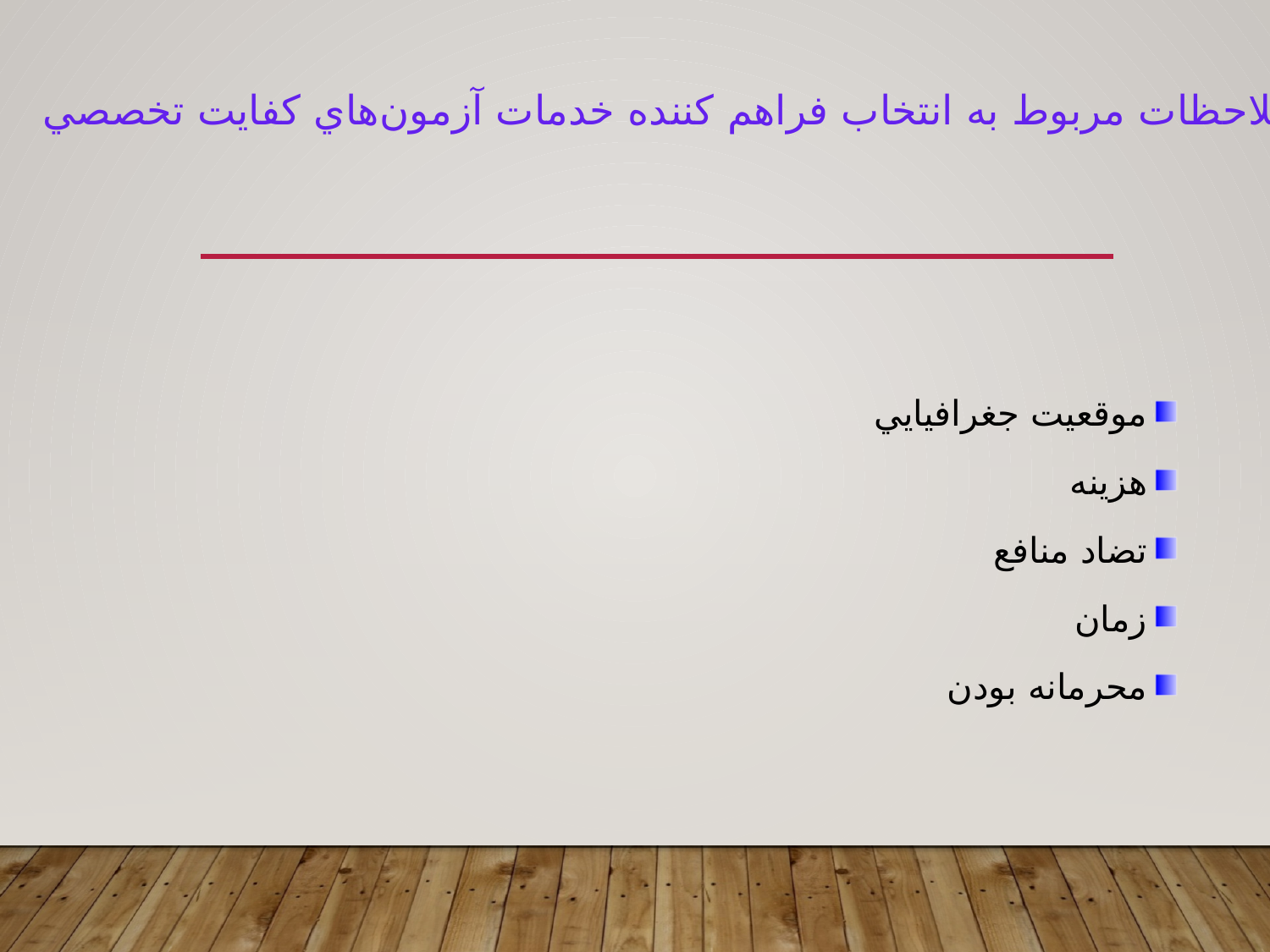

ملاحظات مربوط به انتخاب فراهم کننده خدمات آزمون‌هاي کفايت تخصصي
موقعيت جغرافيايي
هزينه
تضاد منافع
زمان
محرمانه بودن